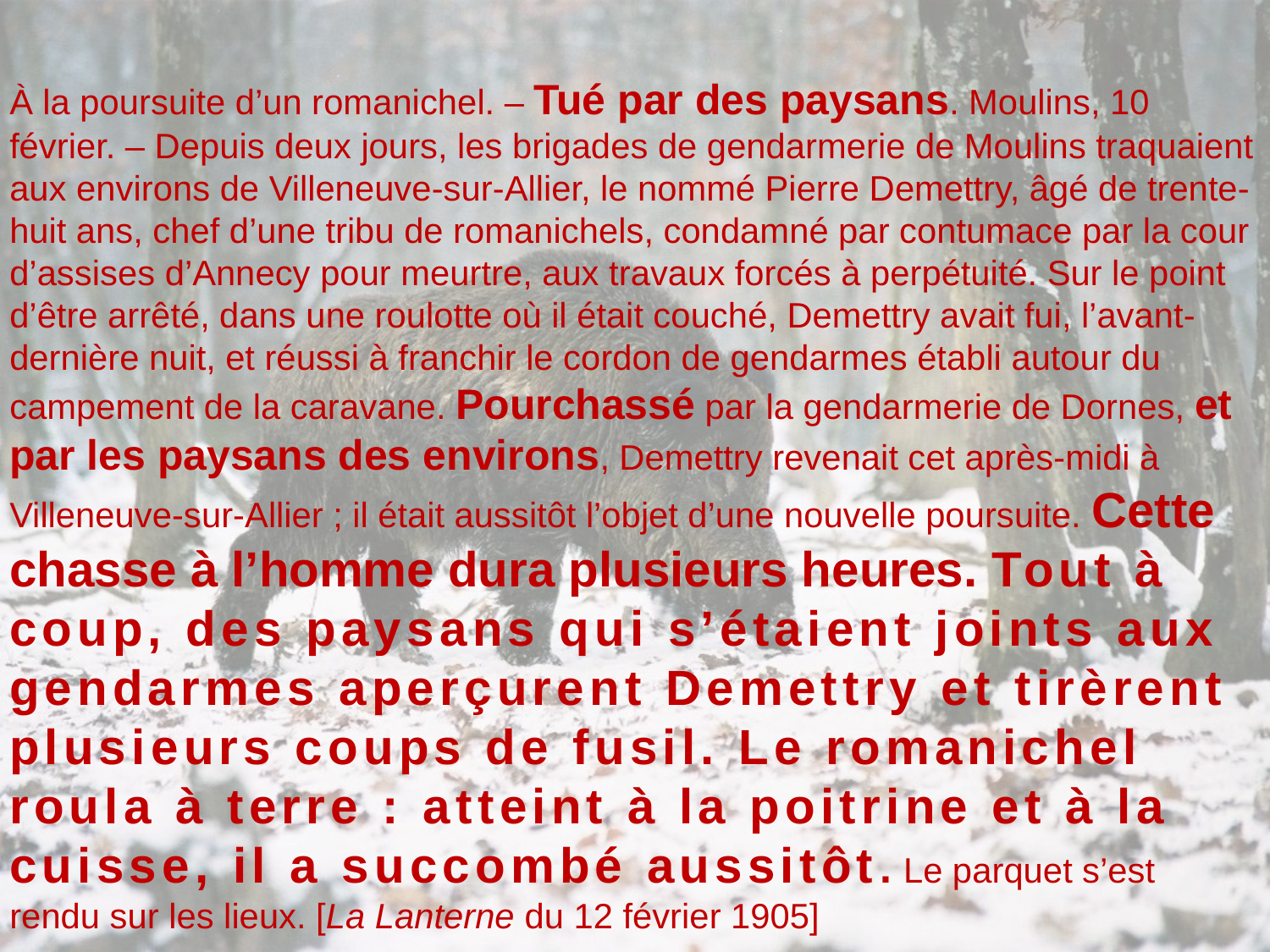

À la poursuite d’un romanichel. – Tué par des paysans. Moulins, 10 février. – Depuis deux jours, les brigades de gendarmerie de Moulins traquaient aux environs de Villeneuve-sur-Allier, le nommé Pierre Demettry, âgé de trente-huit ans, chef d’une tribu de romanichels, condamné par contumace par la cour d’assises d’Annecy pour meurtre, aux travaux forcés à perpétuité. Sur le point d’être arrêté, dans une roulotte où il était couché, Demettry avait fui, l’avant-dernière nuit, et réussi à franchir le cordon de gendarmes établi autour du campement de la caravane. Pourchassé par la gendarmerie de Dornes, et par les paysans des environs, Demettry revenait cet après-midi à Villeneuve-sur-Allier ; il était aussitôt l’objet d’une nouvelle poursuite. Cette chasse à l’homme dura plusieurs heures. Tout à coup, des paysans qui s’étaient joints aux gendarmes aperçurent Demettry et tirèrent plusieurs coups de fusil. Le romanichel roula à terre : atteint à la poitrine et à la cuisse, il a succombé aussitôt. Le parquet s’est rendu sur les lieux. [La Lanterne du 12 février 1905]